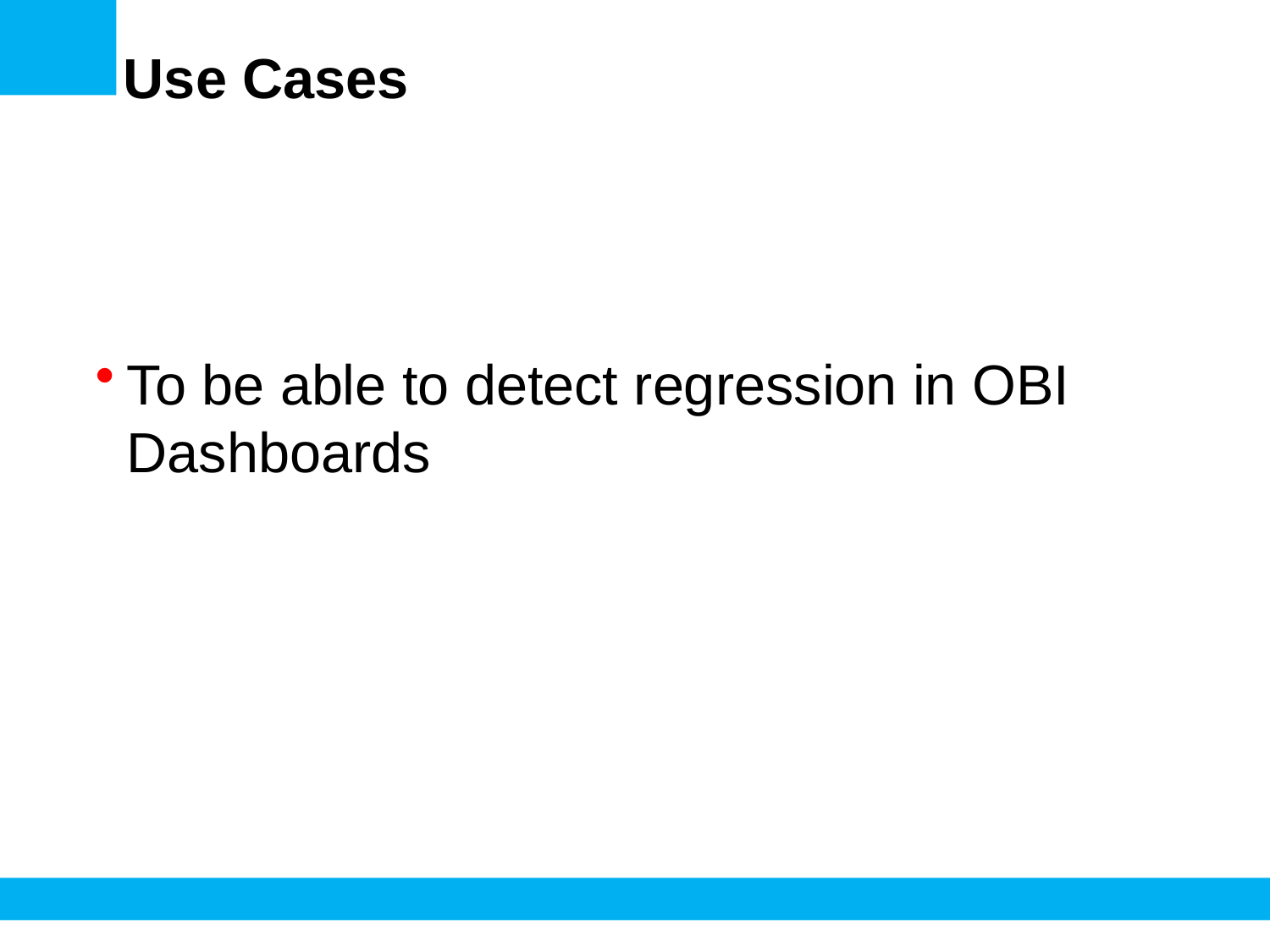

# Use Cases

To be able to detect regression in OBI Dashboards